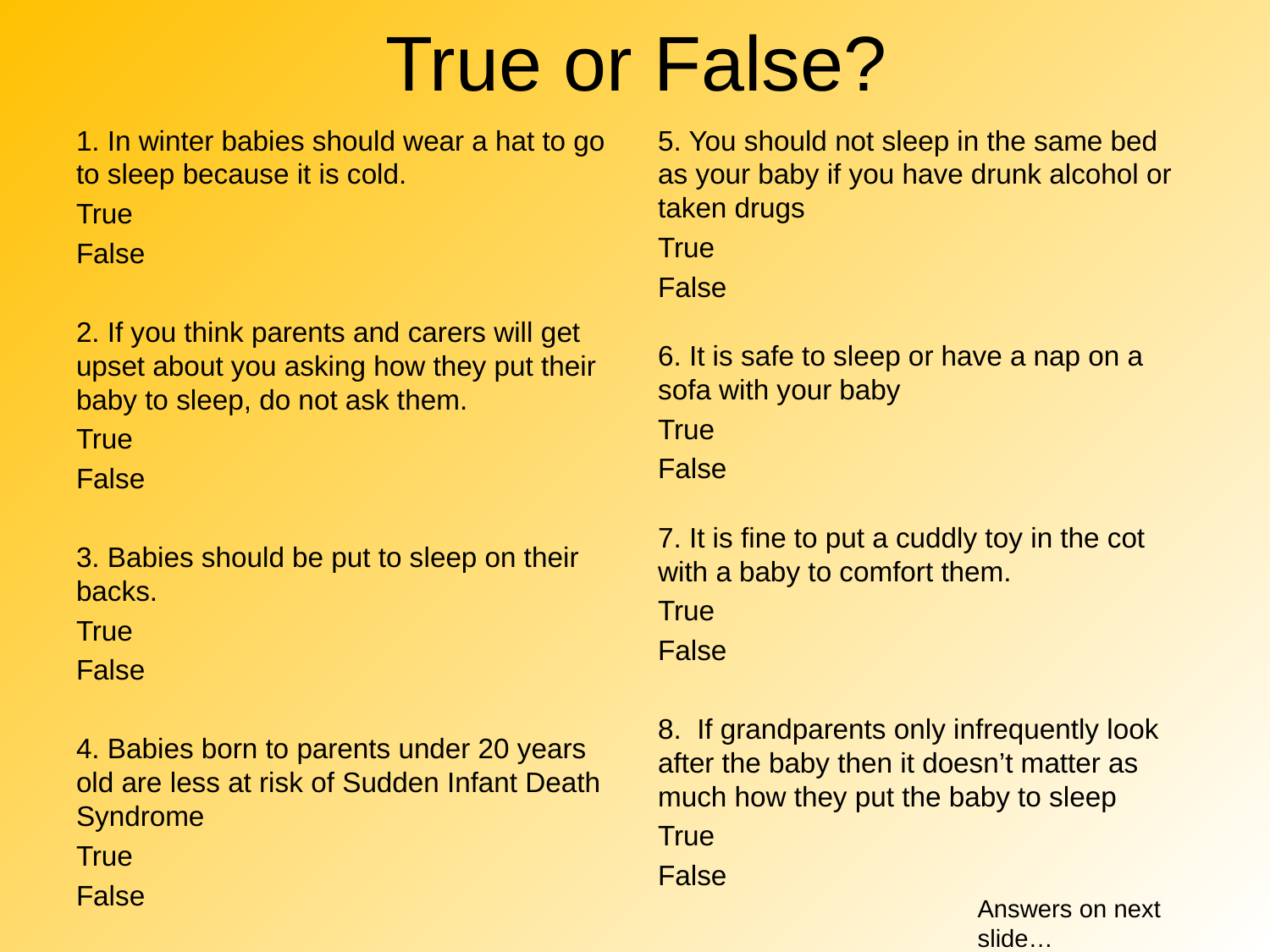

# True or False?
1. In winter babies should wear a hat to go to sleep because it is cold.
True
False

2. If you think parents and carers will get upset about you asking how they put their baby to sleep, do not ask them.
True
False

3. Babies should be put to sleep on their backs.
True
False

4. Babies born to parents under 20 years old are less at risk of Sudden Infant Death Syndrome
True
False

5. You should not sleep in the same bed as your baby if you have drunk alcohol or taken drugs
True
False

6. It is safe to sleep or have a nap on a sofa with your baby
True
False

7. It is fine to put a cuddly toy in the cot with a baby to comfort them.
True
False

8.  If grandparents only infrequently look after the baby then it doesn’t matter as much how they put the baby to sleep
True
False

Answers on next slide…